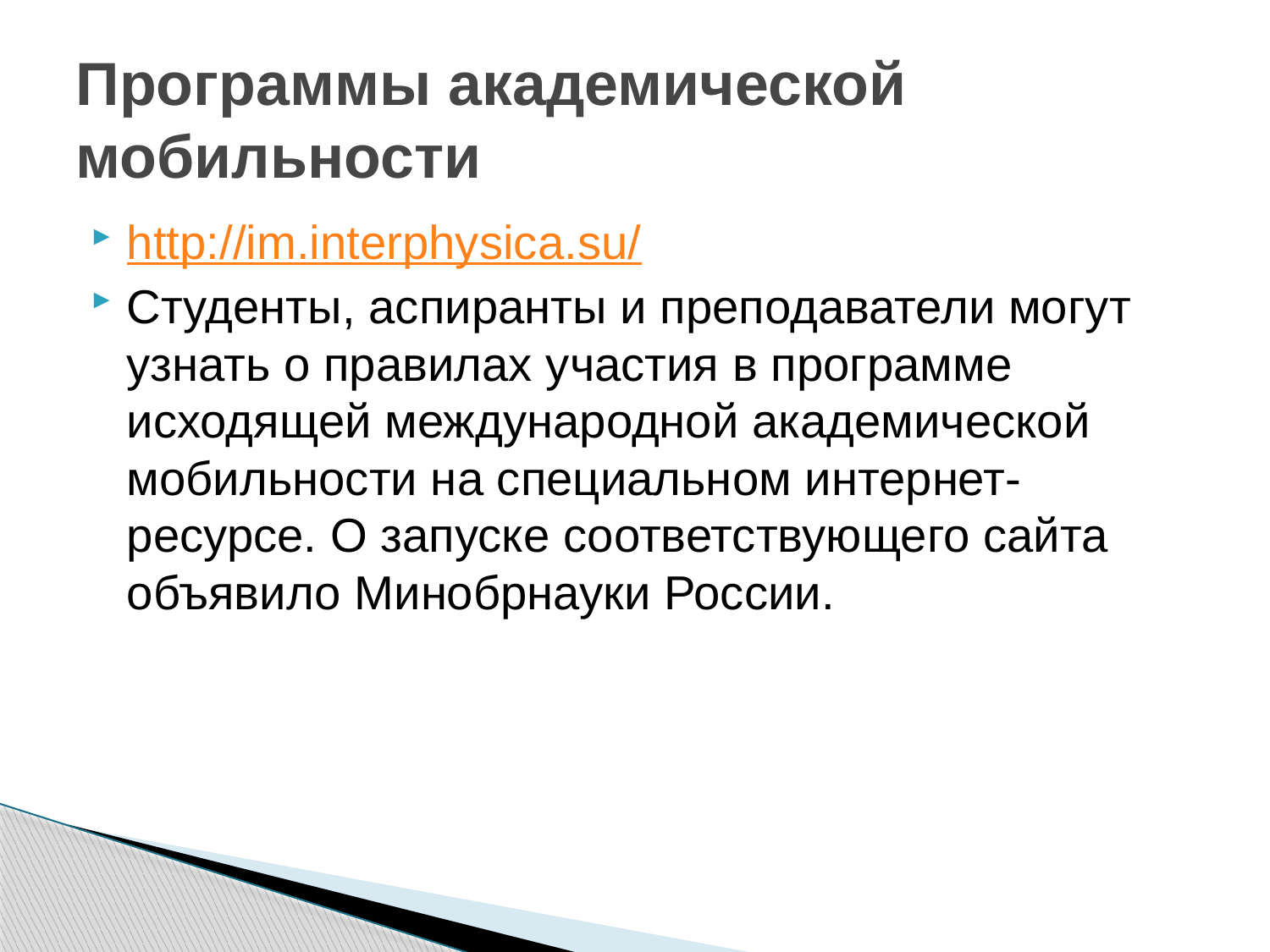

# Программы академической мобильности
http://im.interphysica.su/
Студенты, аспиранты и преподаватели могут узнать о правилах участия в программе исходящей международной академической мобильности на специальном интернет-ресурсе. О запуске соответствующего сайта объявило Минобрнауки России.